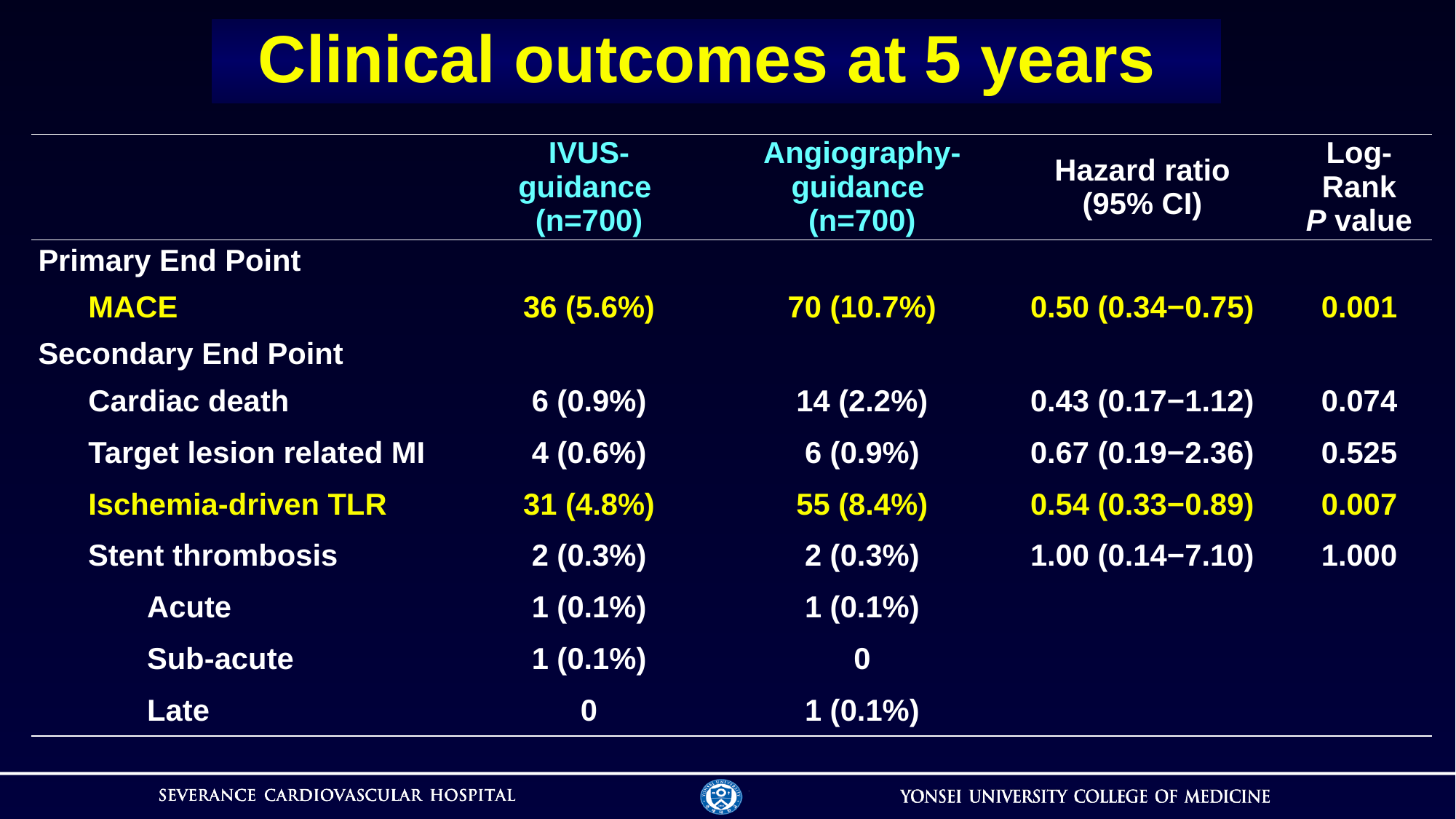

# Clinical outcomes at 5 years
|  | IVUS- guidance (n=700) | Angiography- guidance (n=700) | Hazard ratio (95% CI) | Log-Rank P value |
| --- | --- | --- | --- | --- |
| Primary End Point |  |  |  |  |
| MACE | 36 (5.6%) | 70 (10.7%) | 0.50 (0.34−0.75) | 0.001 |
| Secondary End Point |  |  |  |  |
| Cardiac death | 6 (0.9%) | 14 (2.2%) | 0.43 (0.17−1.12) | 0.074 |
| Target lesion related MI | 4 (0.6%) | 6 (0.9%) | 0.67 (0.19−2.36) | 0.525 |
| Ischemia-driven TLR | 31 (4.8%) | 55 (8.4%) | 0.54 (0.33−0.89) | 0.007 |
| Stent thrombosis | 2 (0.3%) | 2 (0.3%) | 1.00 (0.14−7.10) | 1.000 |
| Acute | 1 (0.1%) | 1 (0.1%) |  |  |
| Sub-acute | 1 (0.1%) | 0 |  |  |
| Late | 0 | 1 (0.1%) |  |  |